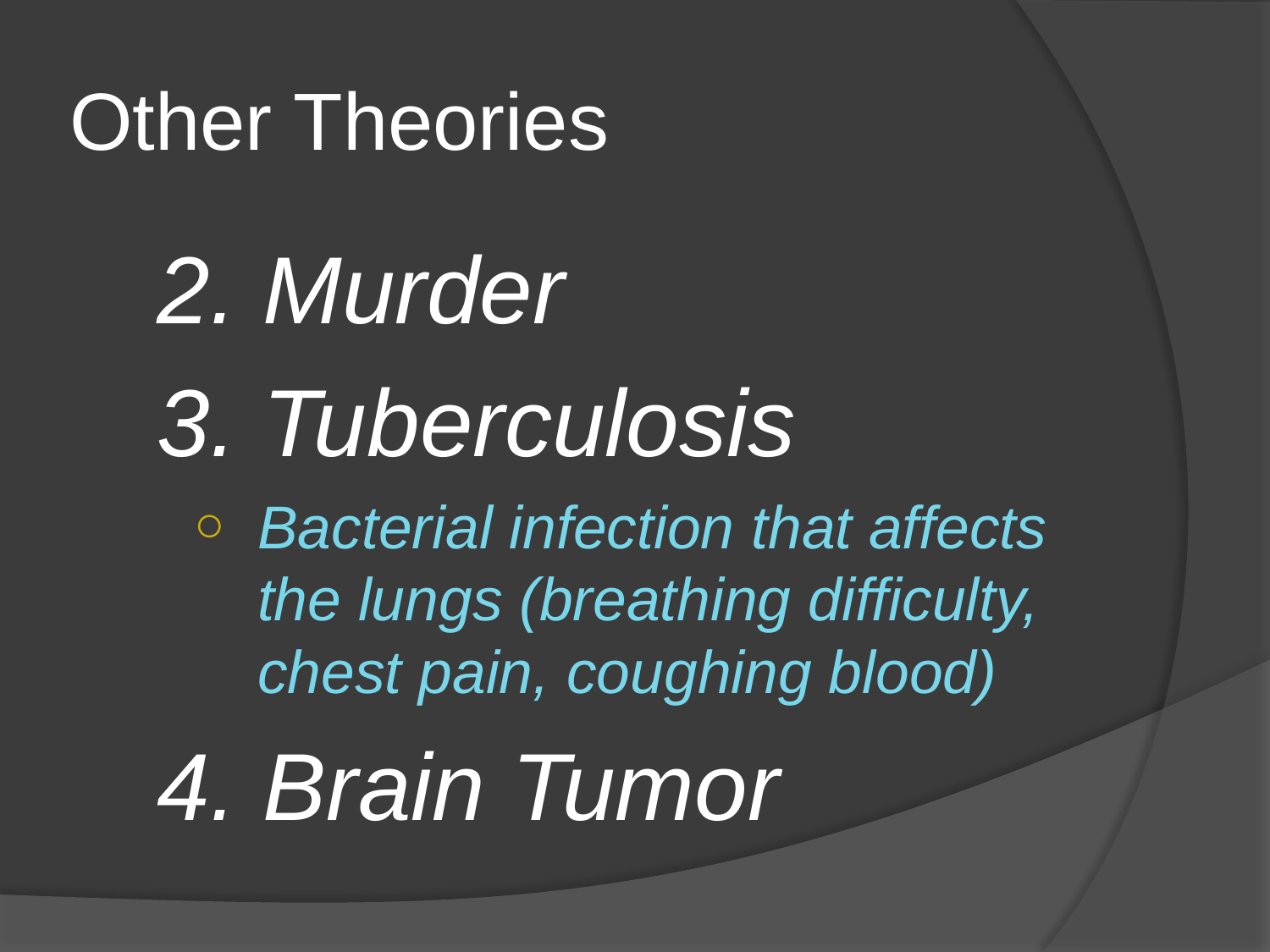

# Other Theories
2. Murder
3. Tuberculosis
Bacterial infection that affects the lungs (breathing difficulty, chest pain, coughing blood)
4. Brain Tumor